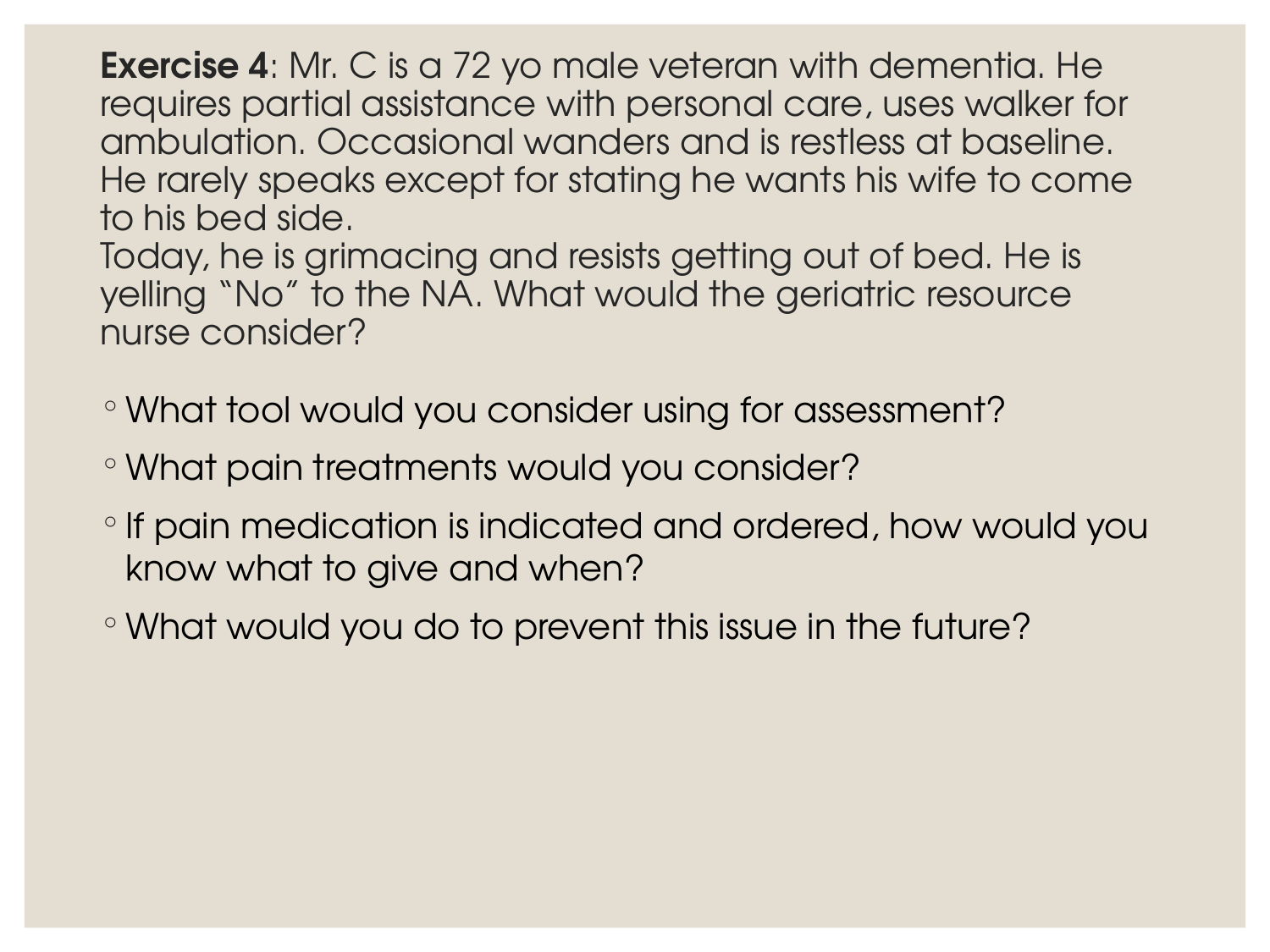

# Exercise 4: Mr. C is a 72 yo male veteran with dementia. He requires partial assistance with personal care, uses walker for ambulation. Occasional wanders and is restless at baseline. He rarely speaks except for stating he wants his wife to come to his bed side. Today, he is grimacing and resists getting out of bed. He is yelling “No” to the NA. What would the geriatric resource nurse consider?
What tool would you consider using for assessment?
What pain treatments would you consider?
If pain medication is indicated and ordered, how would you know what to give and when?
What would you do to prevent this issue in the future?